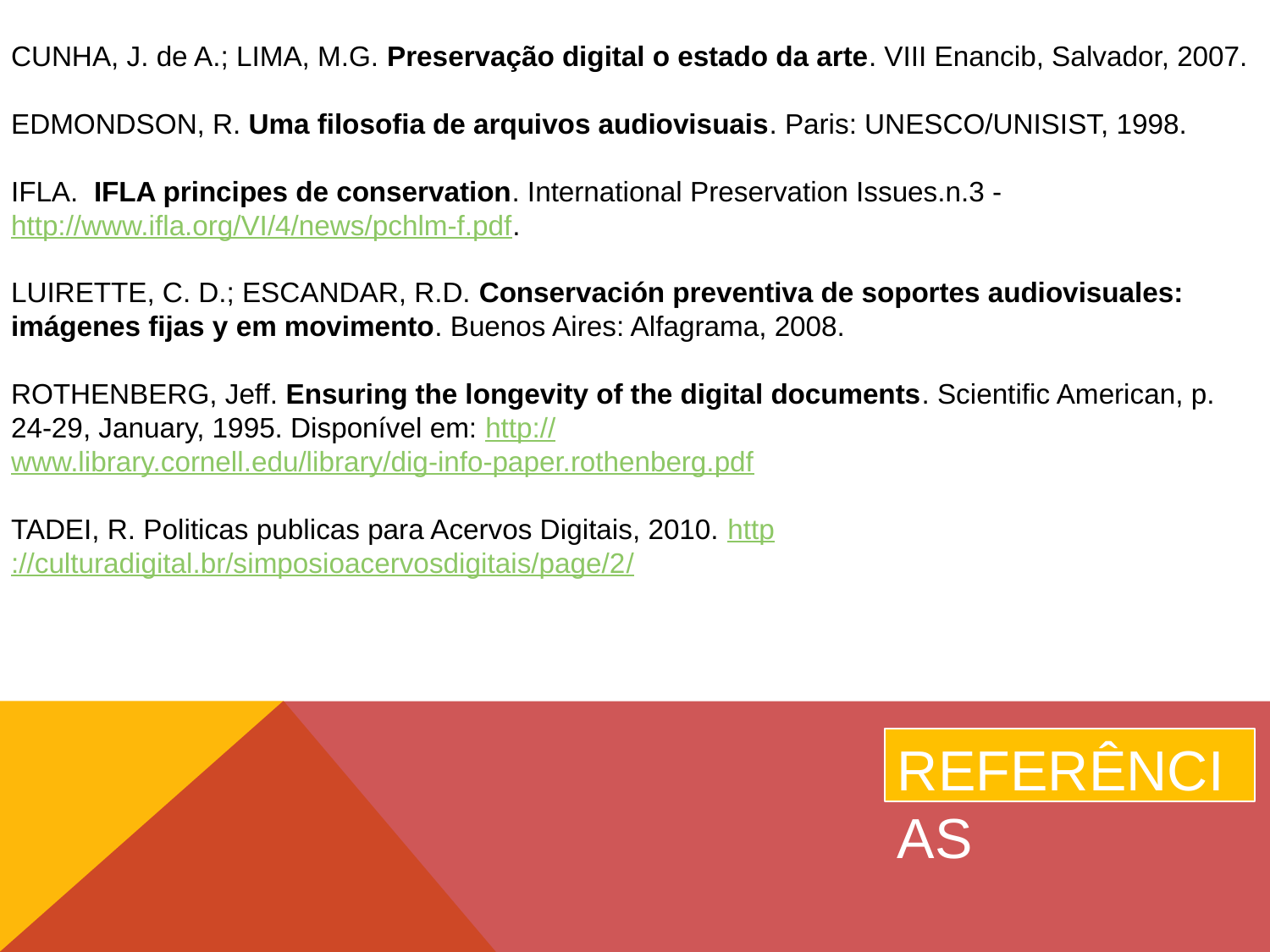

CUNHA, J. de A.; LIMA, M.G. Preservação digital o estado da arte. VIII Enancib, Salvador, 2007.

EDMONDSON, R. Uma filosofia de arquivos audiovisuais. Paris: UNESCO/UNISIST, 1998.

IFLA.  IFLA principes de conservation. International Preservation Issues.n.3 - http://www.ifla.org/VI/4/news/pchlm-f.pdf.

LUIRETTE, C. D.; ESCANDAR, R.D. Conservación preventiva de soportes audiovisuales: imágenes fijas y em movimento. Buenos Aires: Alfagrama, 2008.

ROTHENBERG, Jeff. Ensuring the longevity of the digital documents. Scientific American, p. 24-29, January, 1995. Disponível em: http://www.library.cornell.edu/library/dig-info-paper.rothenberg.pdf

TADEI, R. Politicas publicas para Acervos Digitais, 2010. http://culturadigital.br/simposioacervosdigitais/page/2/

Referências